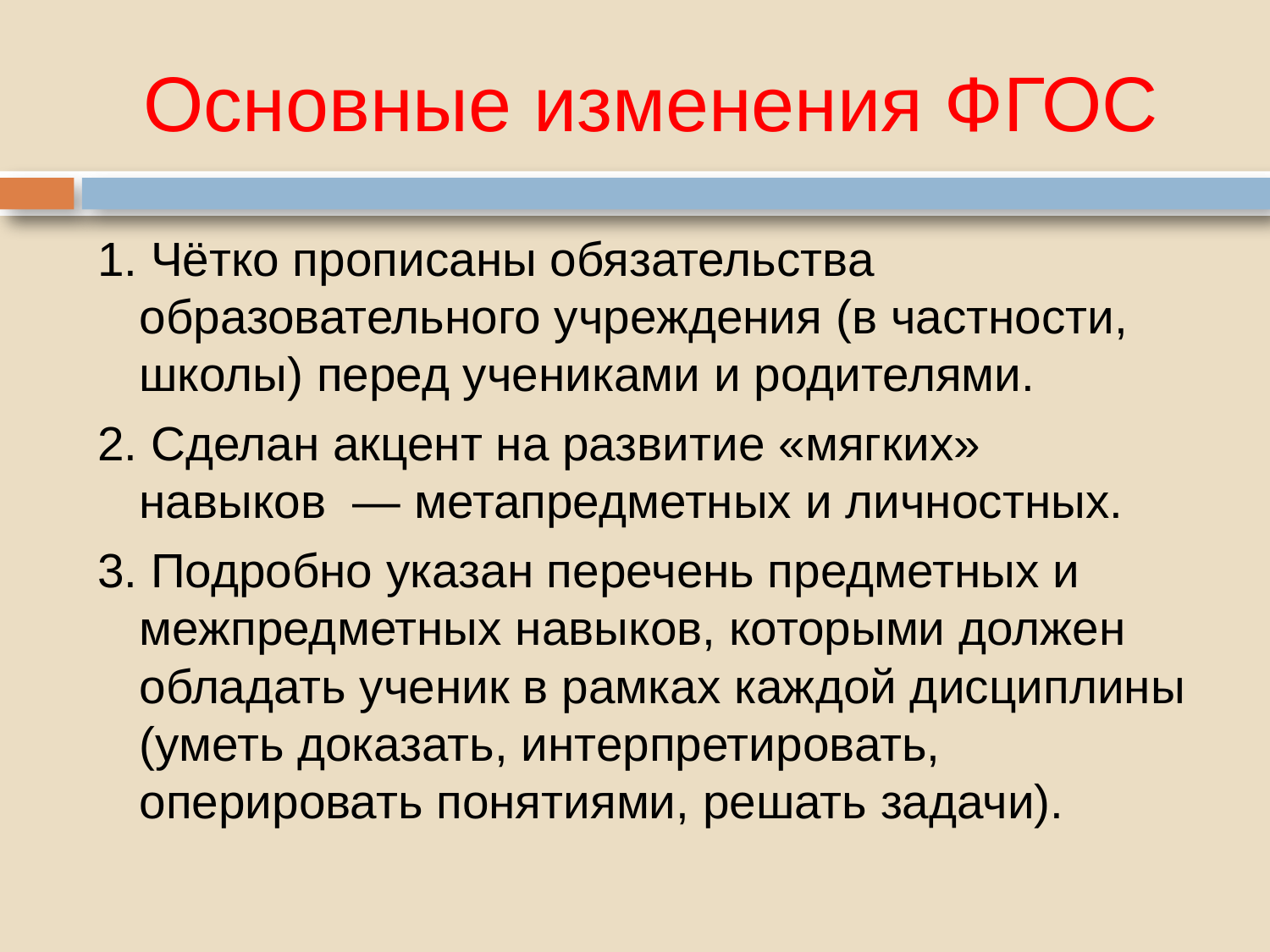

# Основные изменения ФГОС
1. Чётко прописаны обязательства образовательного учреждения (в частности, школы) перед учениками и родителями.
2. Сделан акцент на развитие «мягких» навыков  — метапредметных и личностных.
3. Подробно указан перечень предметных и межпредметных навыков, которыми должен обладать ученик в рамках каждой дисциплины (уметь доказать, интерпретировать, оперировать понятиями, решать задачи).